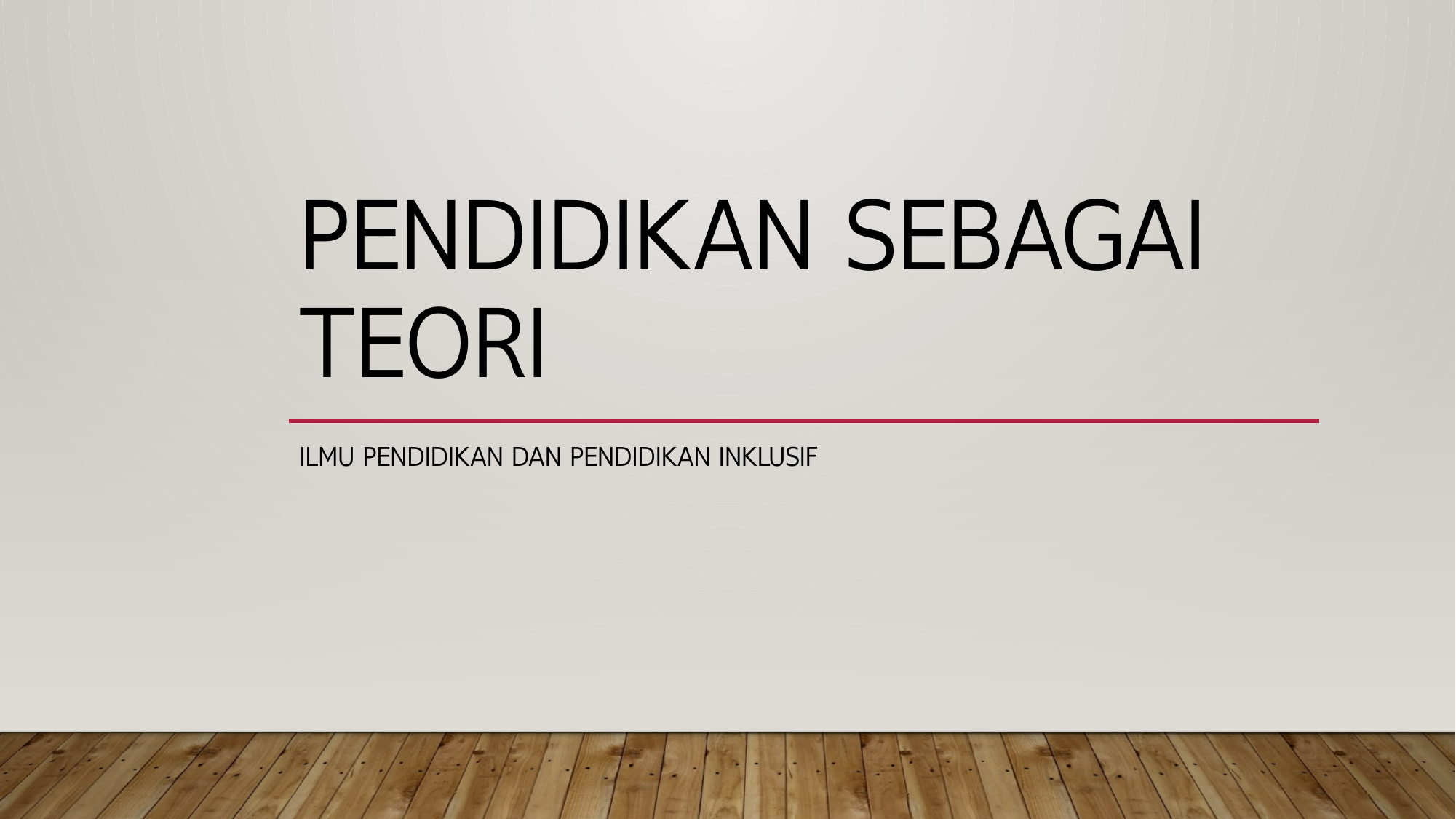

# PENDIDIKAN SEBAGAI TEORI
Ilmu pendidikan dan pendidikan inklusif